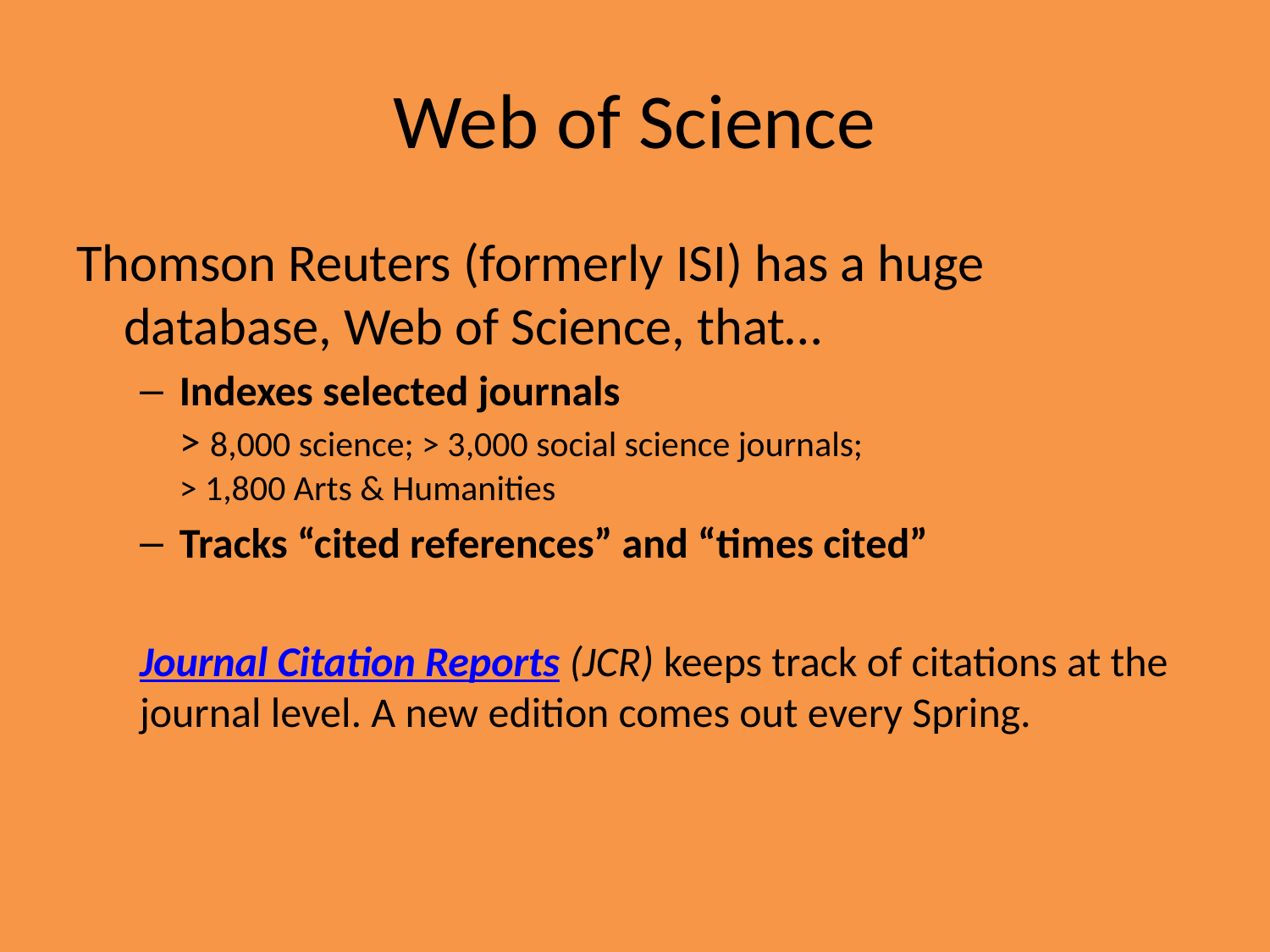

# Web of Science
Thomson Reuters (formerly ISI) has a huge database, Web of Science, that…
Indexes selected journals
> 8,000 science; > 3,000 social science journals;
> 1,800 Arts & Humanities
Tracks “cited references” and “times cited”

Journal Citation Reports (JCR) keeps track of citations at the journal level. A new edition comes out every Spring.